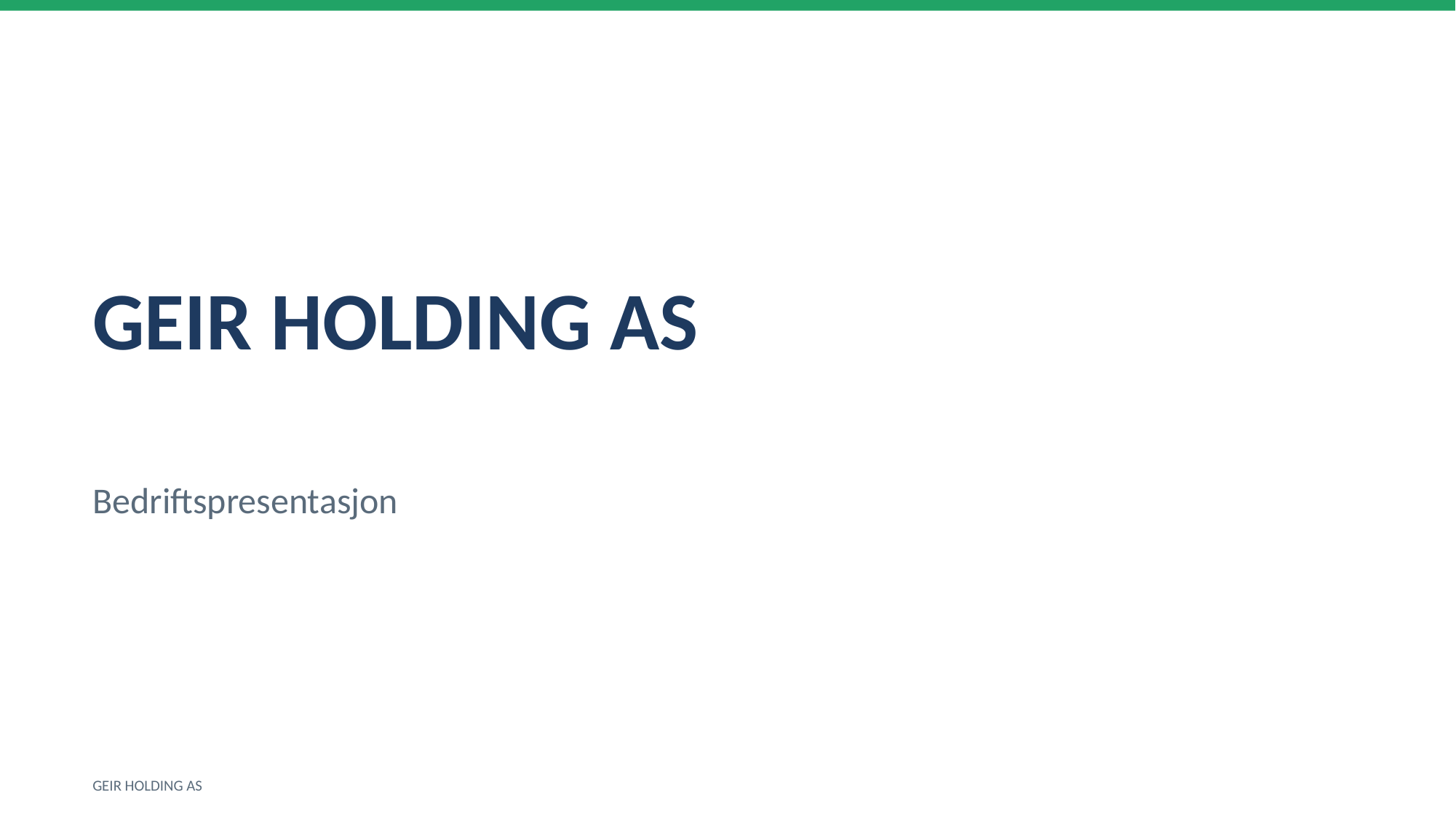

GEIR HOLDING AS
Bedriftspresentasjon
GEIR HOLDING AS